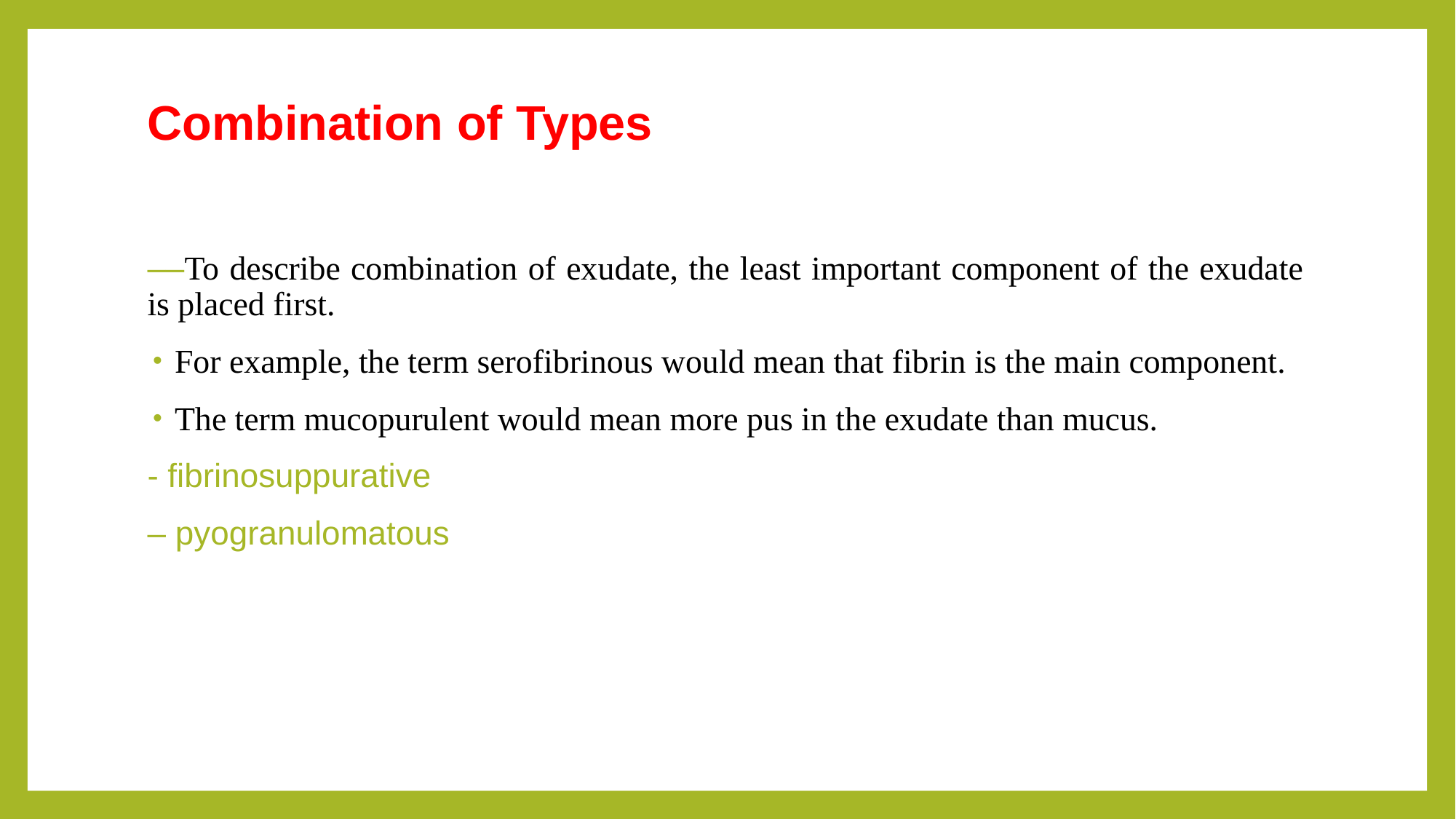

# Combination of Types
––To describe combination of exudate, the least important component of the exudate is placed first.
For example, the term serofibrinous would mean that fibrin is the main component.
The term mucopurulent would mean more pus in the exudate than mucus.
- fibrinosuppurative
– pyogranulomatous